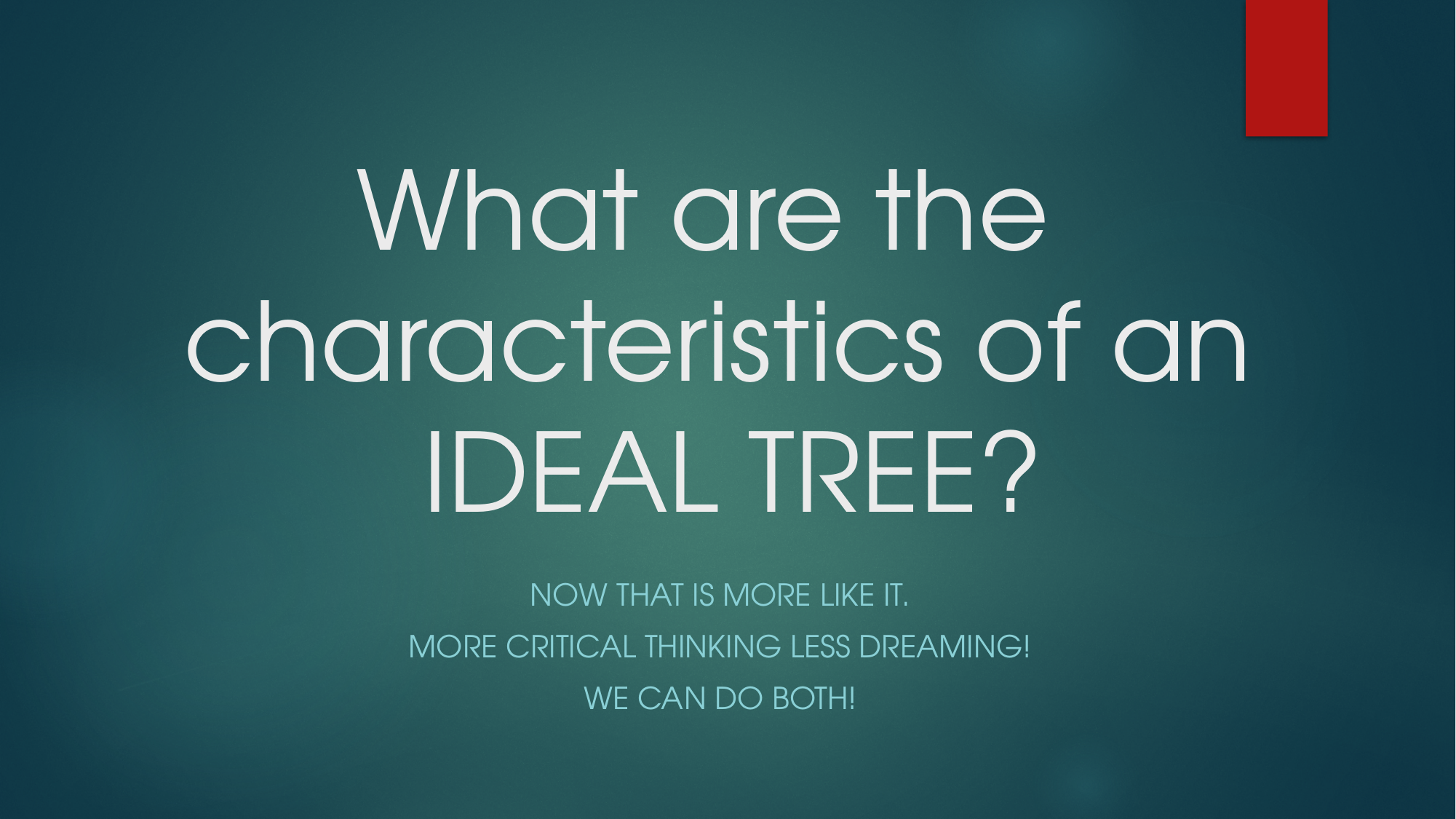

# What are the  characteristics of an IDEAL TREE?
Now that is more like it.
More critical thinking less dreaming!
We can do both!